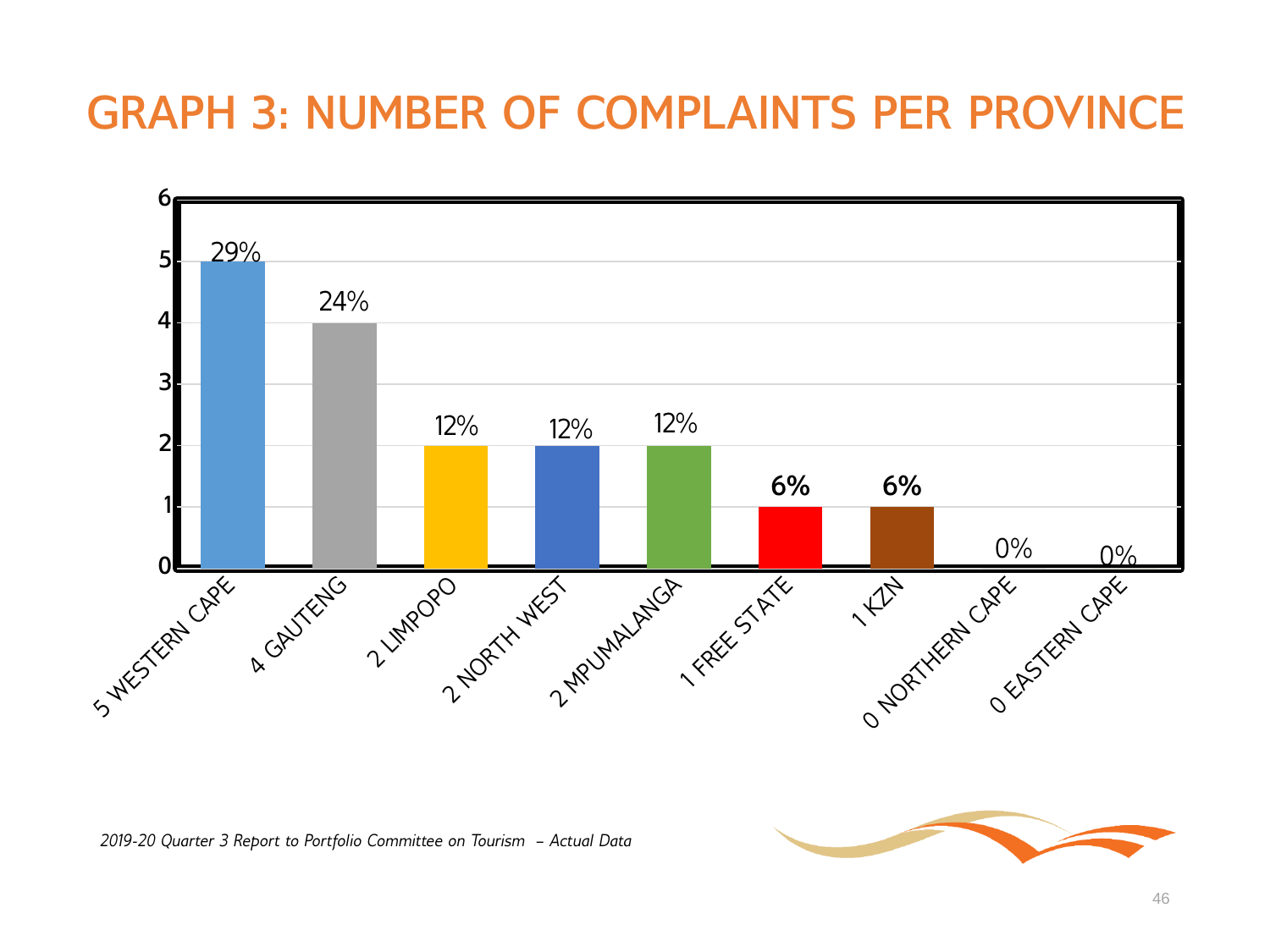

# GRAPH 3: NUMBER OF COMPLAINTS PER PROVINCE

### Chart

| Category | Series 1 | Series 2 | Series 3 | Series 4 | Series 5 | Series 6 | Series 7 | Series 8 | Series 9 | Series 10 | Series 11 |
|---|---|---|---|---|---|---|---|---|---|---|---|
| 5 WESTERN CAPE | 5.0 | None | None | None | None | None | None | None | None | None | None |
| 4 GAUTENG | None | None | 4.0 | None | None | None | None | None | None | None | None |
| 2 LIMPOPO | None | None | None | 2.0 | None | None | None | None | None | None | None |
| 2 NORTH WEST | None | None | None | None | 2.0 | None | None | None | None | None | None |
| 2 MPUMALANGA | None | None | None | None | None | 2.0 | None | None | None | None | None |
| 1 FREE STATE | None | None | None | None | None | None | 1.0 | None | None | None | None |
| 1 KZN | None | None | None | None | None | None | None | 1.0 | None | None | None |
| 0 NORTHERN CAPE | None | None | None | None | None | None | None | None | 0.0 | None | None |
| 0 EASTERN CAPE | None | None | None | None | None | None | None | None | None | 0.0 | None |
2019-20 Quarter 3 Report to Portfolio Committee on Tourism  – Actual Data
46